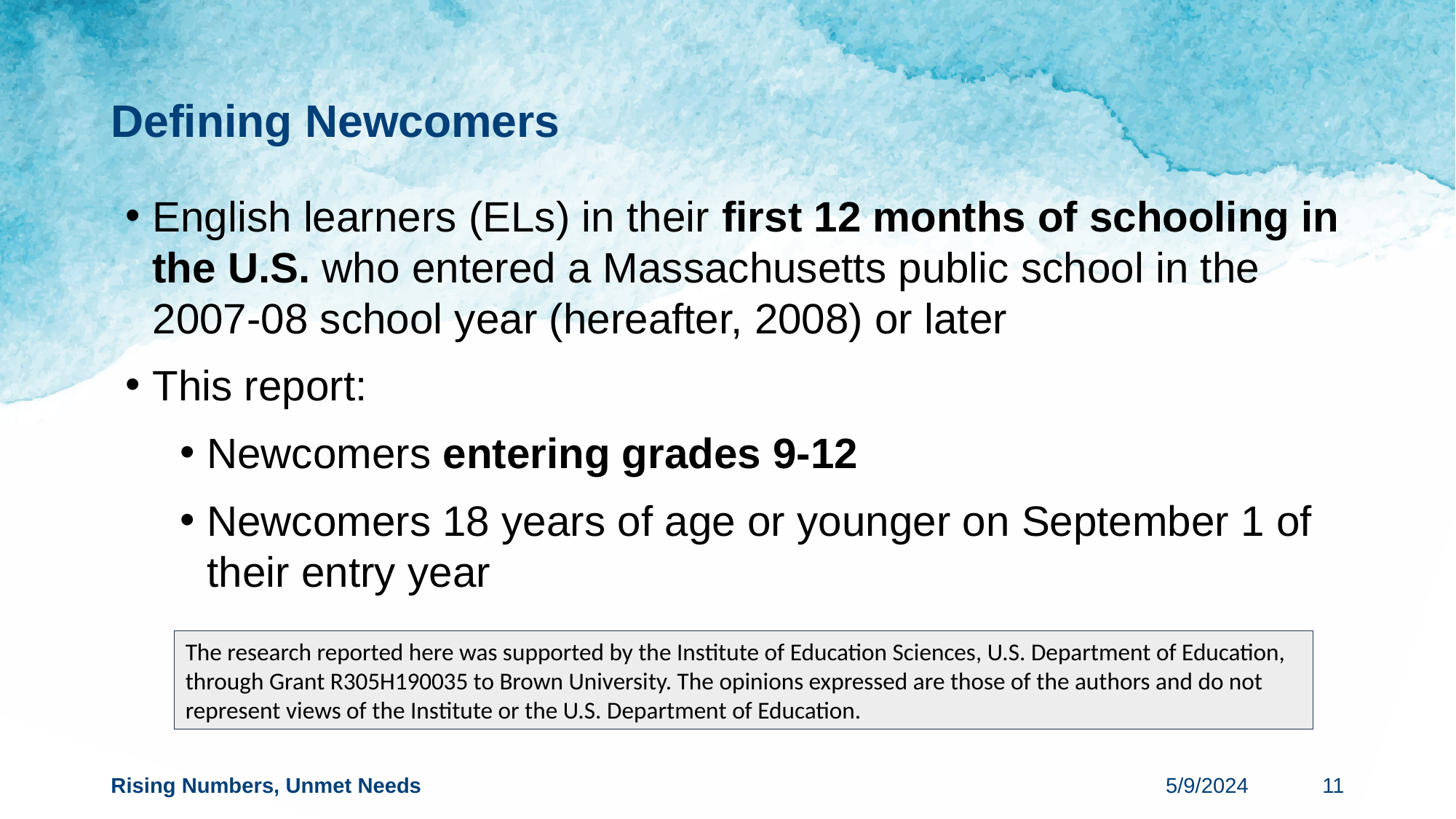

# Defining Newcomers
English learners (ELs) in their first 12 months of schooling in the U.S. who entered a Massachusetts public school in the 2007-08 school year (hereafter, 2008) or later
This report:
Newcomers entering grades 9-12
Newcomers 18 years of age or younger on September 1 of their entry year
The research reported here was supported by the Institute of Education Sciences, U.S. Department of Education, through Grant R305H190035 to Brown University. The opinions expressed are those of the authors and do not represent views of the Institute or the U.S. Department of Education.
Rising Numbers, Unmet Needs
5/9/2024
11